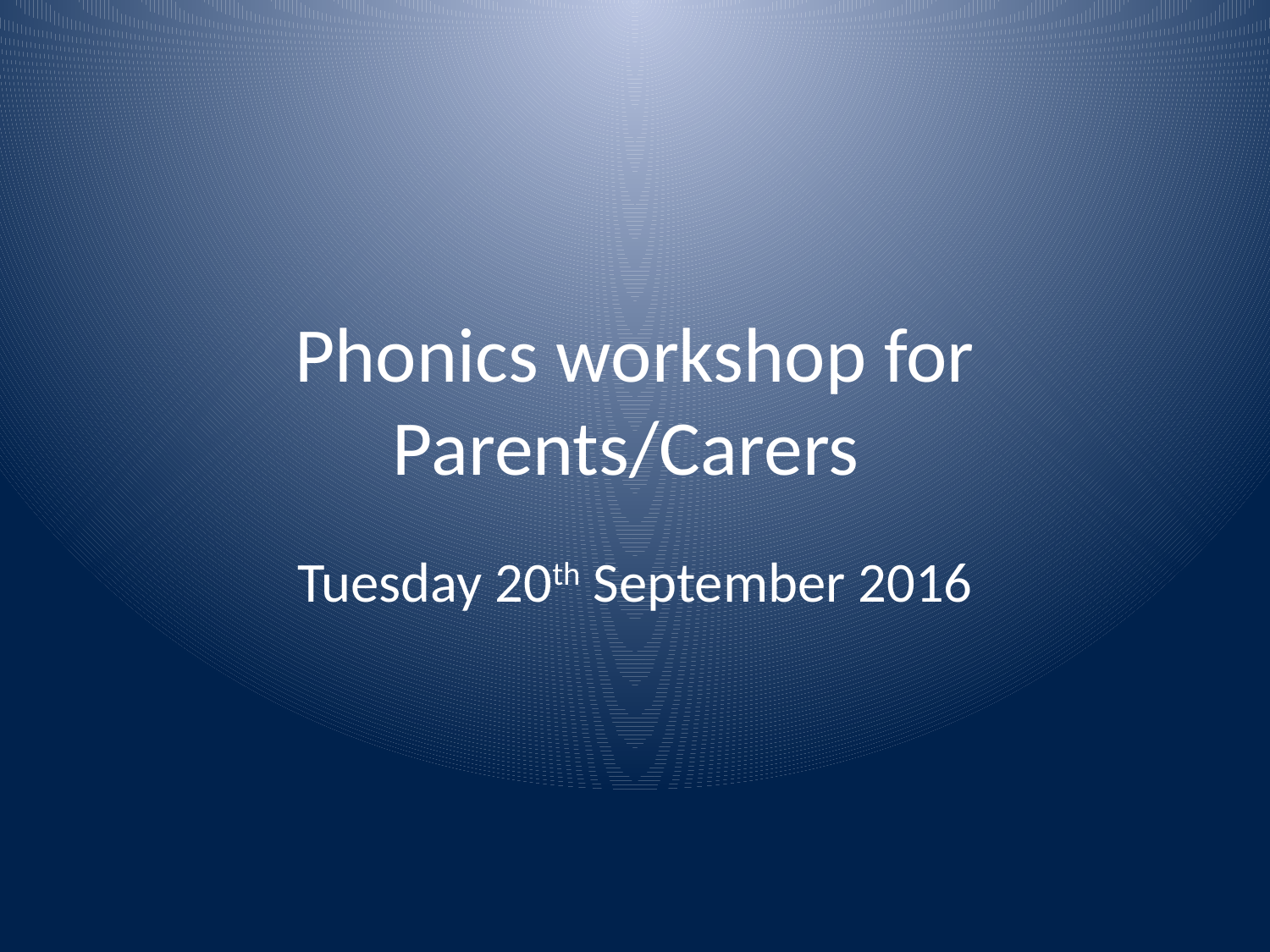

# Phonics workshop for Parents/Carers
Tuesday 20th September 2016